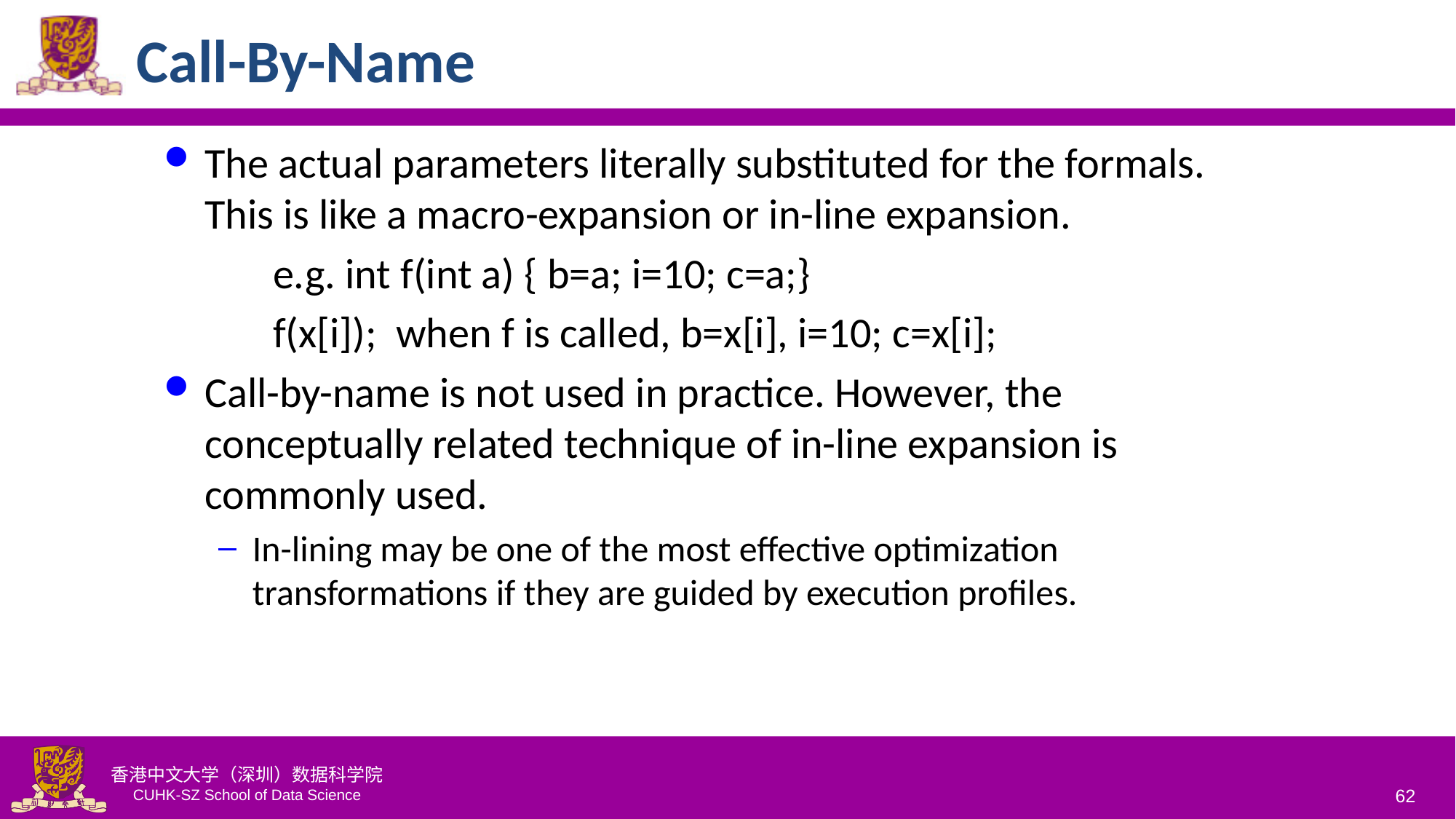

# Call-By-Name
The actual parameters literally substituted for the formals. This is like a macro-expansion or in-line expansion.
	e.g. int f(int a) { b=a; i=10; c=a;}
	f(x[i]);  when f is called, b=x[i], i=10; c=x[i];
Call-by-name is not used in practice. However, the conceptually related technique of in-line expansion is commonly used.
In-lining may be one of the most effective optimization transformations if they are guided by execution profiles.

62